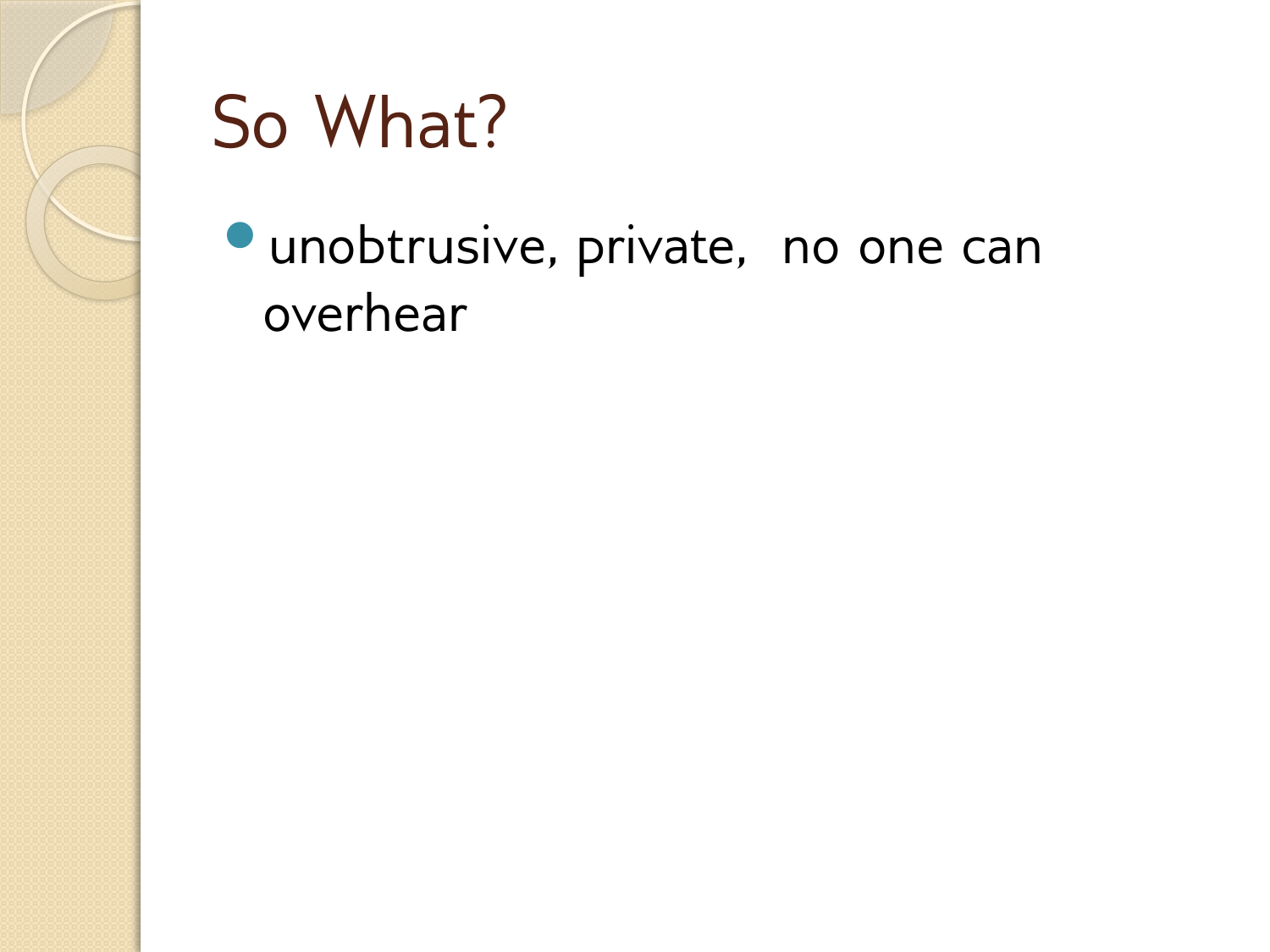

# So What?
unobtrusive, private,  no one can overhear